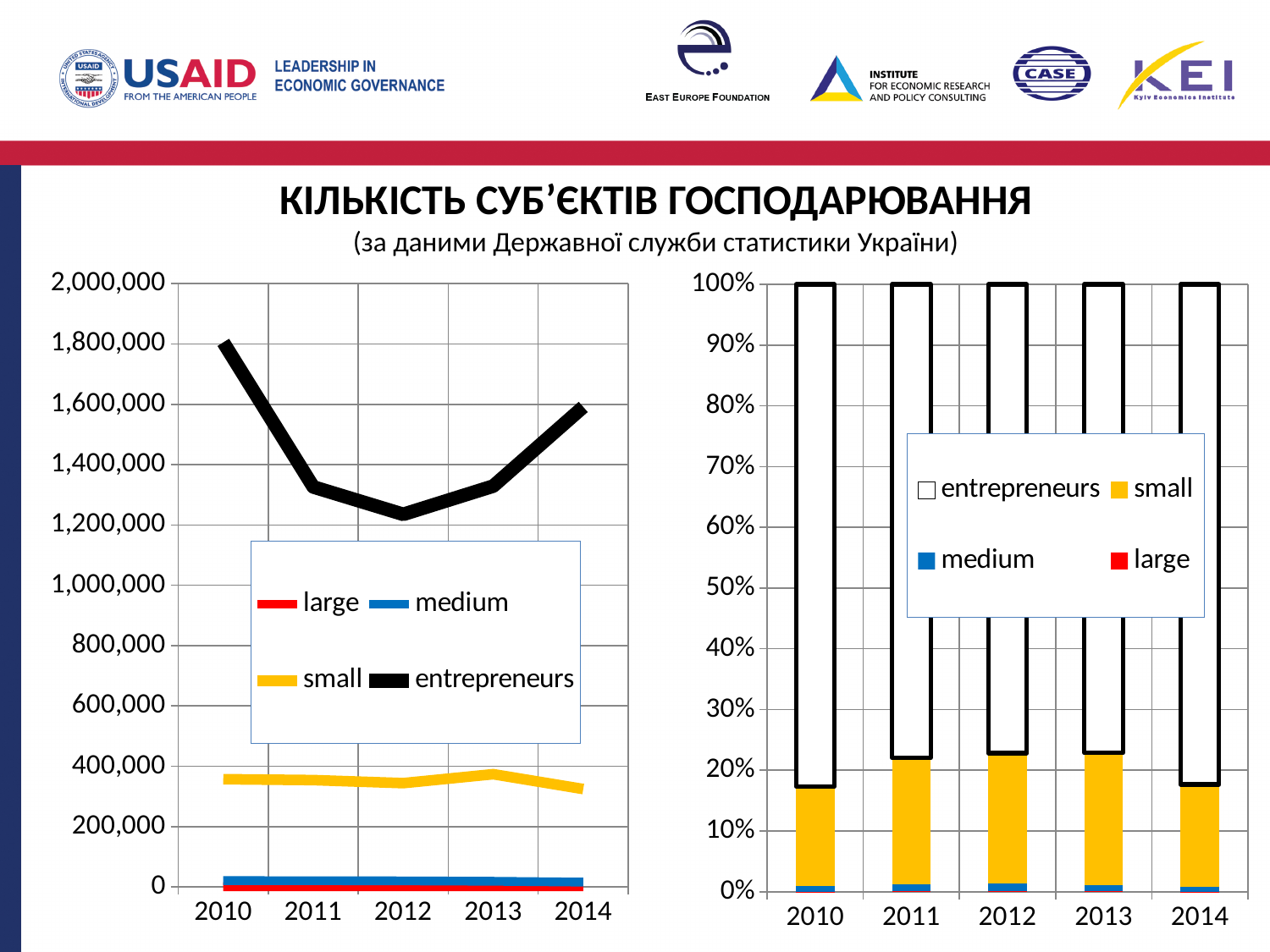

КІЛЬКІСТЬ СУБ’ЄКТІВ ГОСПОДАРЮВАННЯ
(за даними Державної служби статистики України)

### Chart

| Category | large | medium | small | entrepreneurs |
|---|---|---|---|---|
| 2010 | 586.0 | 20983.0 | 357241.0 | 1805118.0 |
| 2011 | 659.0 | 20753.0 | 354283.0 | 1325925.0 |
| 2012 | 698.0 | 20189.0 | 344048.0 | 1235192.0 |
| 2013 | 659.0 | 18859.0 | 373809.0 | 1328743.0 |
| 2014 | 497.0 | 15906.0 | 324598.0 | 1591160.0 |

### Chart

| Category | large | medium | small | entrepreneurs |
|---|---|---|---|---|
| 2010 | 586.0 | 20983.0 | 357241.0 | 1805118.0 |
| 2011 | 659.0 | 20753.0 | 354283.0 | 1325925.0 |
| 2012 | 698.0 | 20189.0 | 344048.0 | 1235192.0 |
| 2013 | 659.0 | 18859.0 | 373809.0 | 1328743.0 |
| 2014 | 497.0 | 15906.0 | 324598.0 | 1591160.0 |